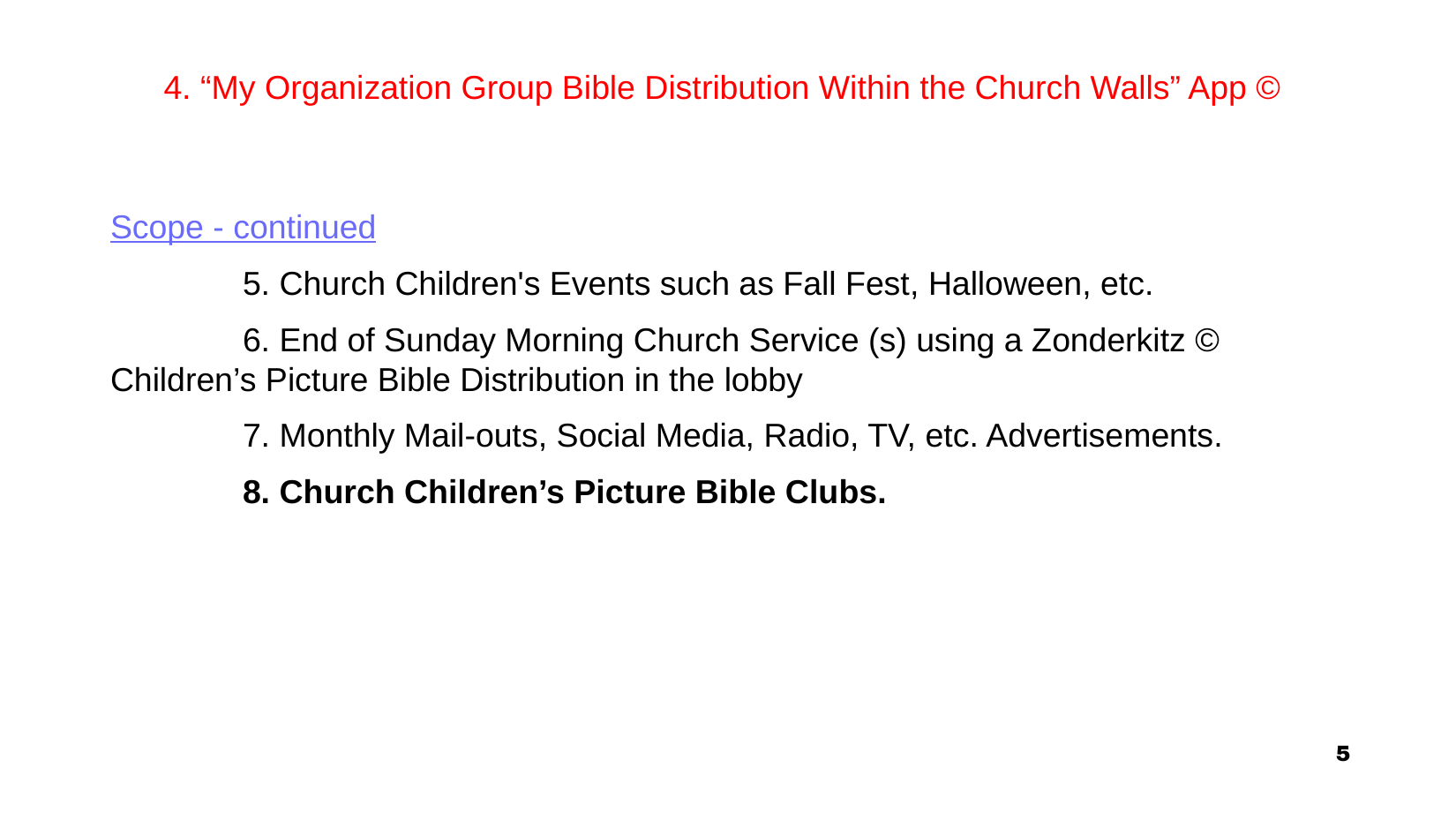

4. “My Organization Group Bible Distribution Within the Church Walls” App ©
Scope - continued
	5. Church Children's Events such as Fall Fest, Halloween, etc.
	6. End of Sunday Morning Church Service (s) using a Zonderkitz © 	     Children’s Picture Bible Distribution in the lobby
	7. Monthly Mail-outs, Social Media, Radio, TV, etc. Advertisements.
	8. Church Children’s Picture Bible Clubs.
5